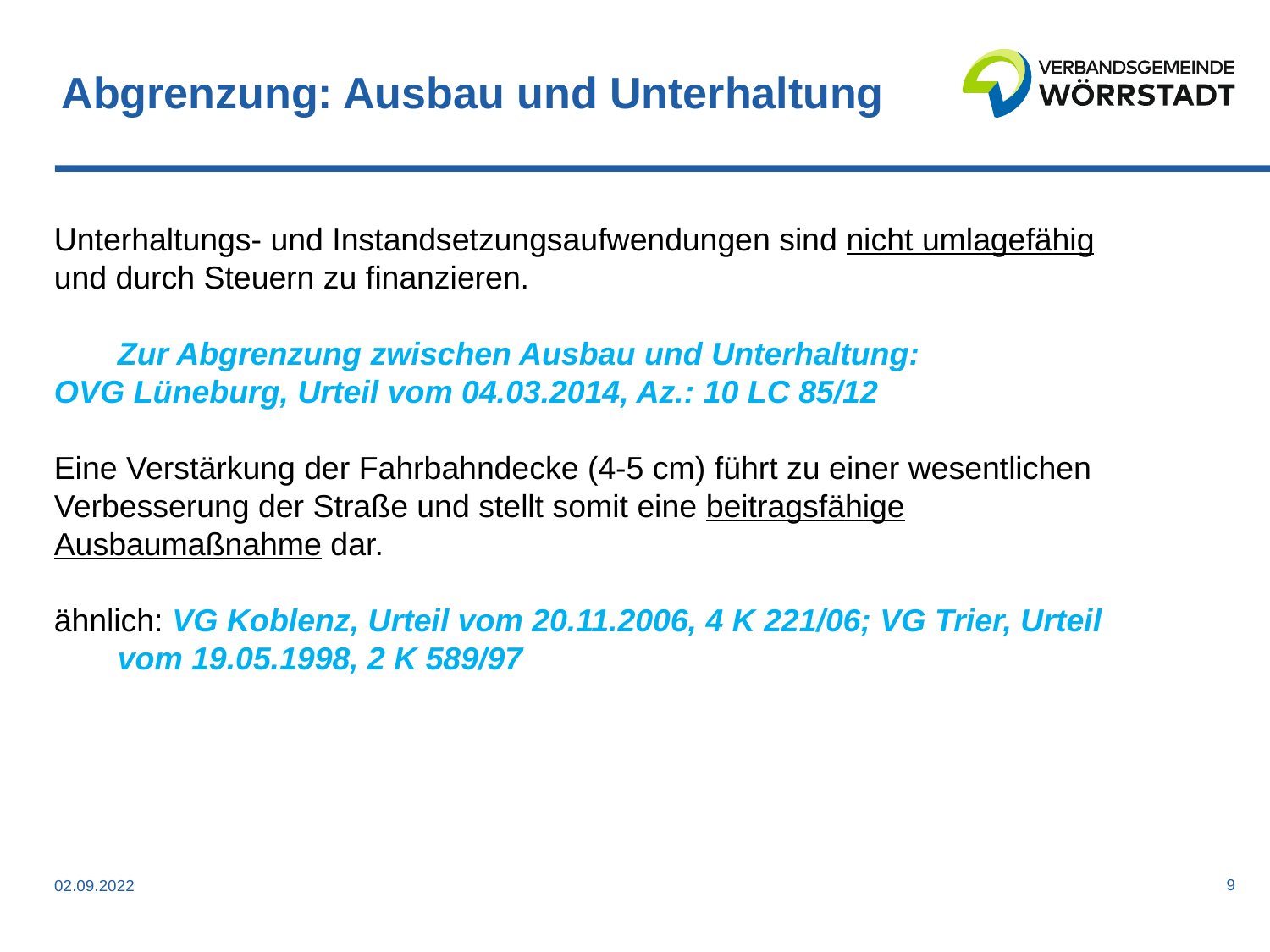

# Abgrenzung: Ausbau und Unterhaltung
Unterhaltungs- und Instandsetzungsaufwendungen sind nicht umlagefähig und durch Steuern zu finanzieren.

Zur Abgrenzung zwischen Ausbau und Unterhaltung:
OVG Lüneburg, Urteil vom 04.03.2014, Az.: 10 LC 85/12

Eine Verstärkung der Fahrbahndecke (4-5 cm) führt zu einer wesentlichen Verbesserung der Straße und stellt somit eine beitragsfähige Ausbaumaßnahme dar.

ähnlich: VG Koblenz, Urteil vom 20.11.2006, 4 K 221/06; VG Trier, Urteil vom 19.05.1998, 2 K 589/97
9
02.09.2022